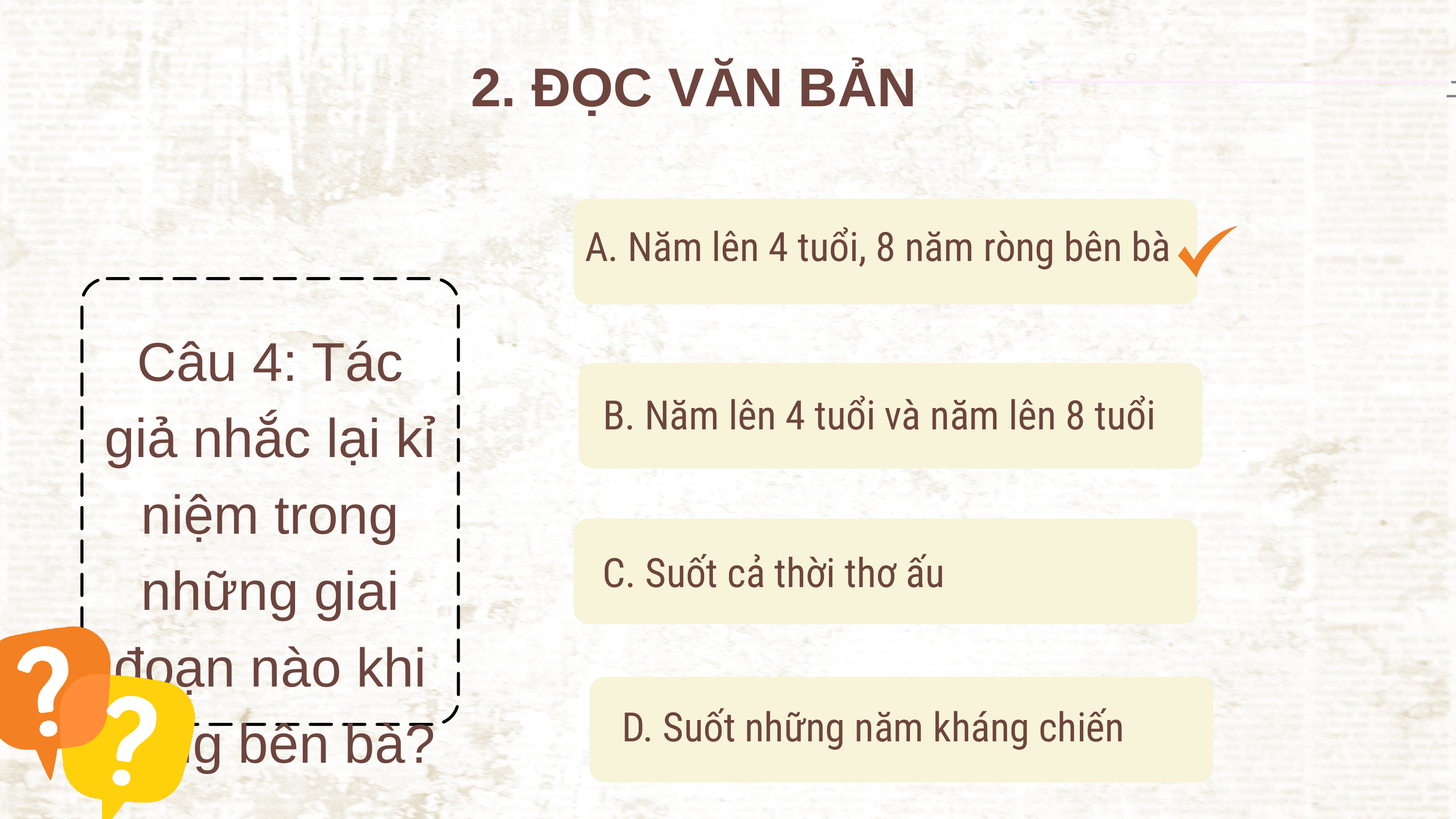

2. ĐỌC VĂN BẢN

A. Năm lên 4 tuổi, 8 năm ròng bên bà

Câu 4: Tác giả nhắc lại kỉ niệm trong những giai đoạn nào khi sống bên bà?

B. Năm lên 4 tuổi và năm lên 8 tuổi

C. Suốt cả thời thơ ấu

D. Suốt những năm kháng chiến